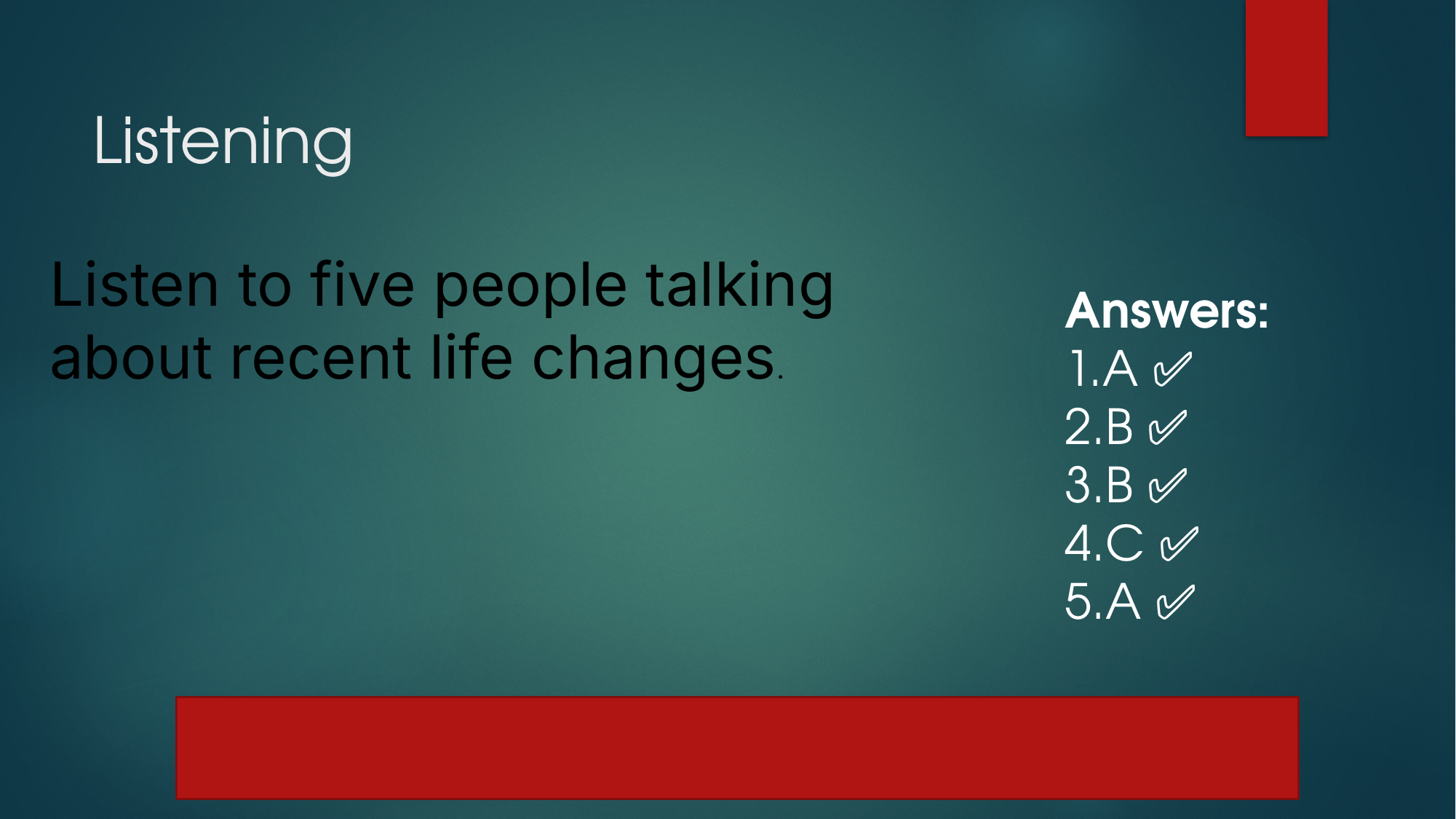

# Listening
Listen to five people talking about recent life changes.
Answers:
A ✅
B ✅
B ✅
C ✅
A ✅